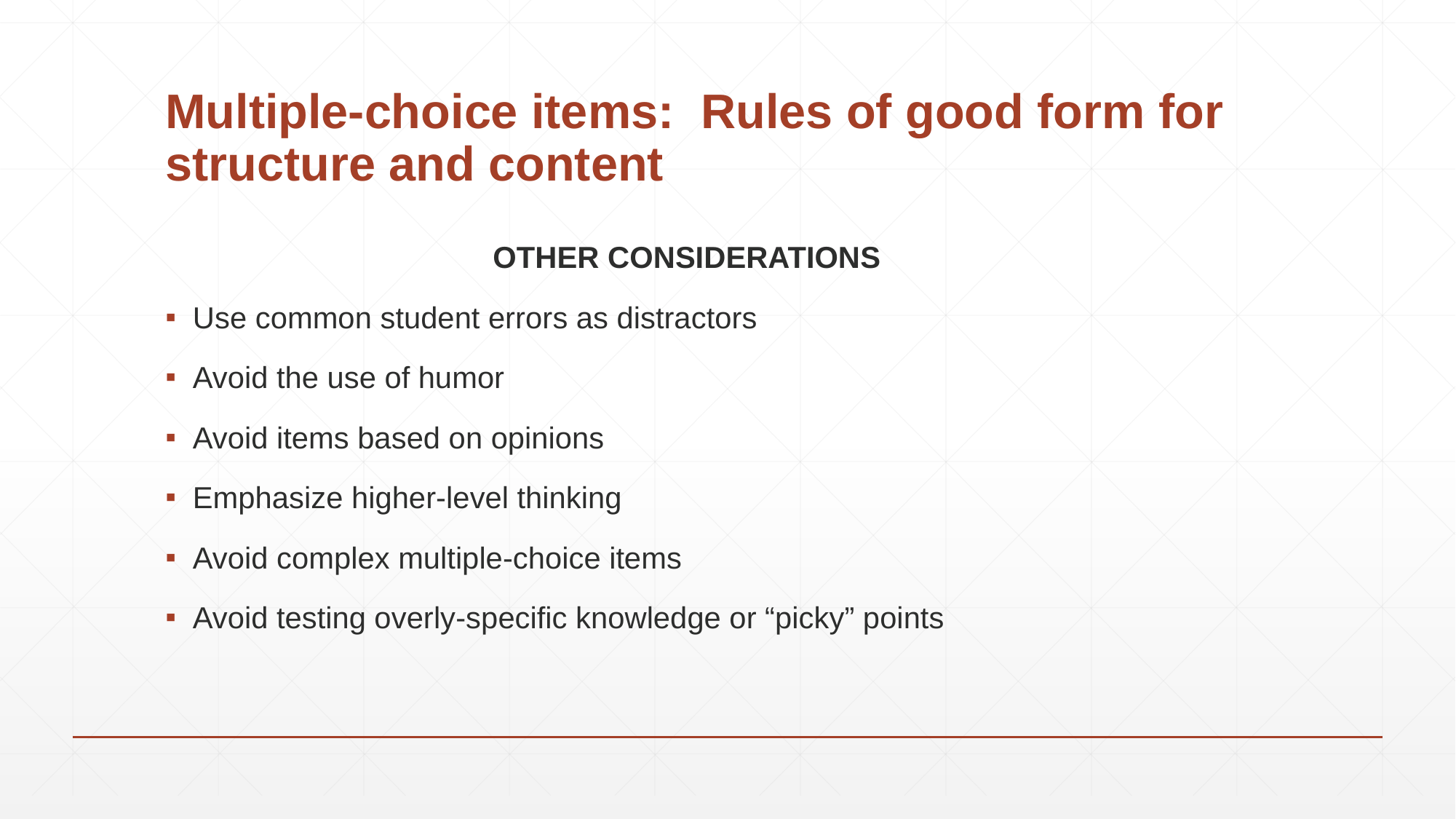

# Multiple-choice items:  Rules of good form for structure and content
			OTHER CONSIDERATIONS
Use common student errors as distractors
Avoid the use of humor
Avoid items based on opinions
Emphasize higher-level thinking
Avoid complex multiple-choice items
Avoid testing overly-specific knowledge or “picky” points